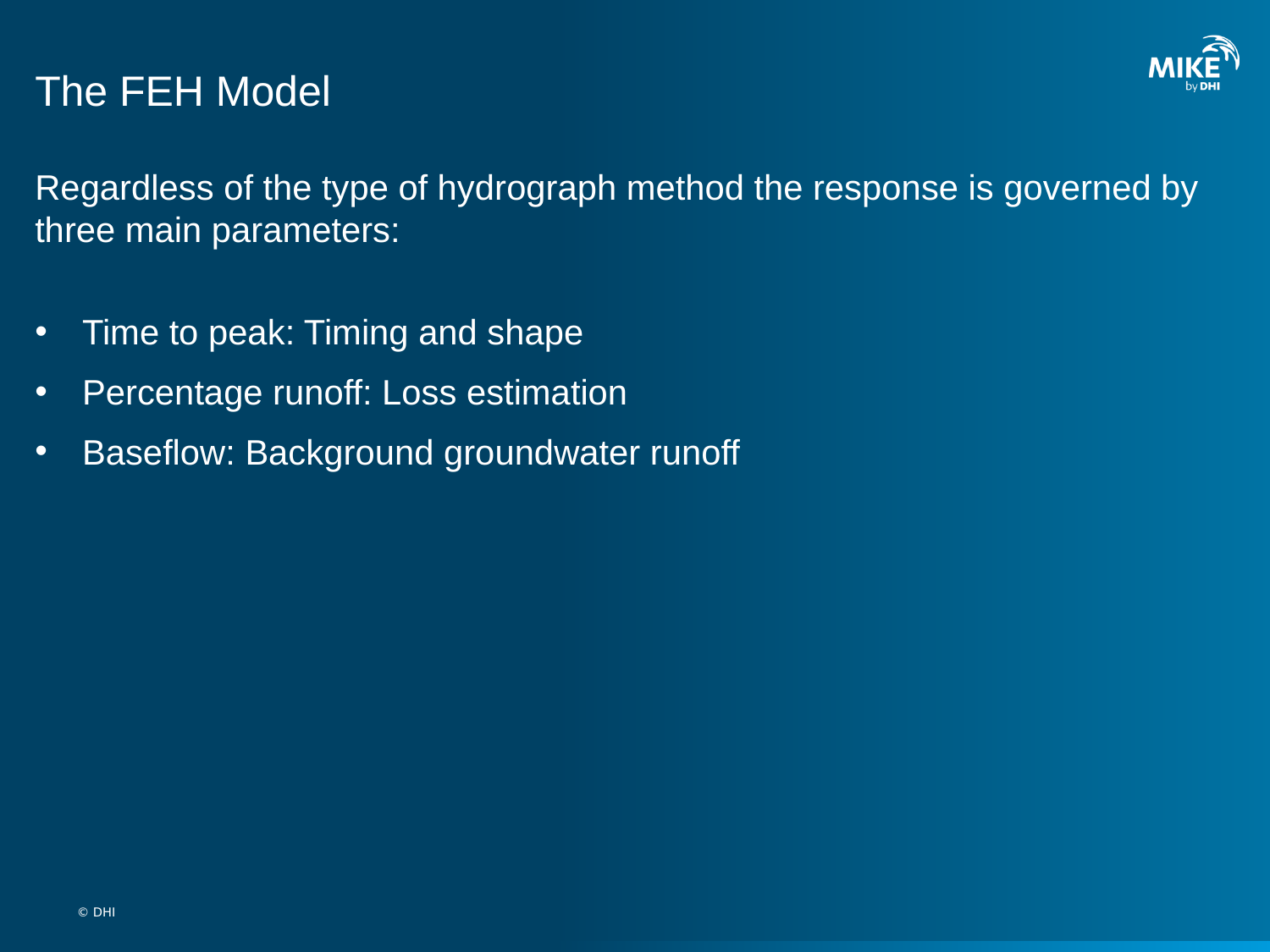

# The FEH Model
Regardless of the type of hydrograph method the response is governed by three main parameters:
 Time to peak: Timing and shape
 Percentage runoff: Loss estimation
 Baseflow: Background groundwater runoff

© DHI